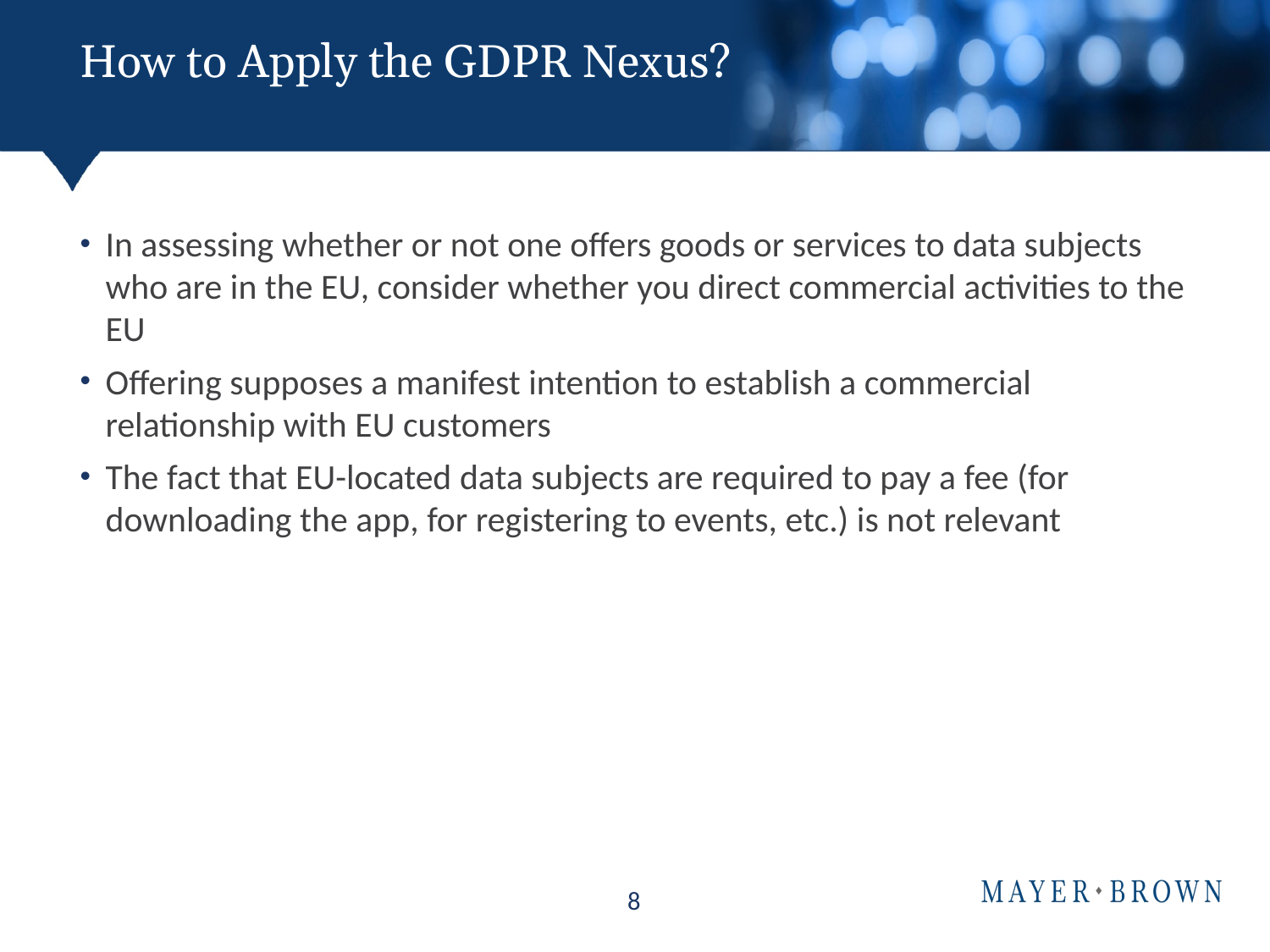

# How to Apply the GDPR Nexus?
In assessing whether or not one offers goods or services to data subjects who are in the EU, consider whether you direct commercial activities to the EU
Offering supposes a manifest intention to establish a commercial relationship with EU customers
The fact that EU-located data subjects are required to pay a fee (for downloading the app, for registering to events, etc.) is not relevant

8